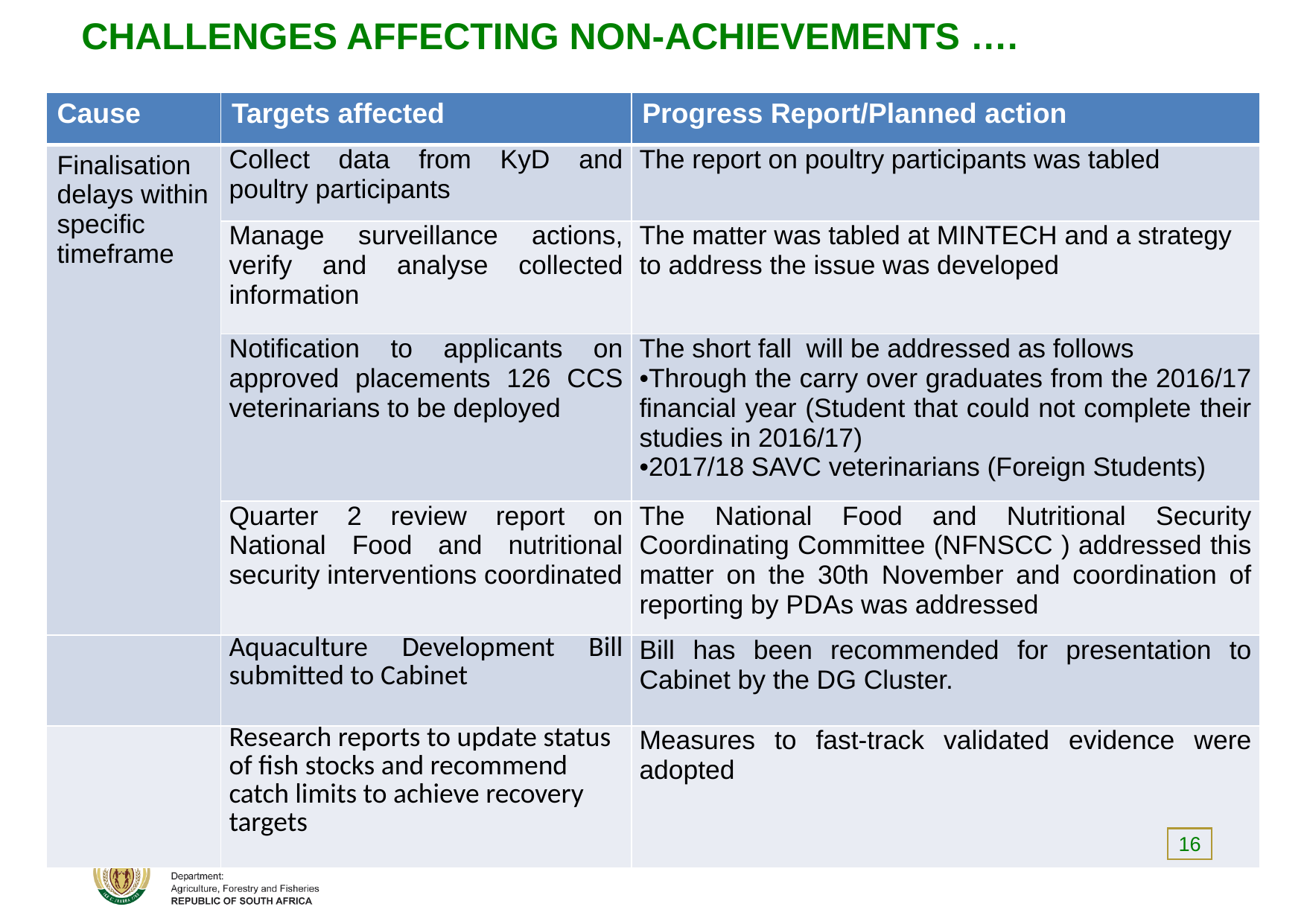

# CHALLENGES AFFECTING NON-ACHIEVEMENTS ….
| Cause | Targets affected | Progress Report/Planned action |
| --- | --- | --- |
| Finalisation delays within specific timeframe | Collect data from KyD and poultry participants | The report on poultry participants was tabled |
|  | Manage surveillance actions, verify and analyse collected information | The matter was tabled at MINTECH and a strategy to address the issue was developed |
|  | Notification to applicants on approved placements 126 CCS veterinarians to be deployed | The short fall will be addressed as follows Through the carry over graduates from the 2016/17 financial year (Student that could not complete their studies in 2016/17) 2017/18 SAVC veterinarians (Foreign Students) |
|  | Quarter 2 review report on National Food and nutritional security interventions coordinated | The National Food and Nutritional Security Coordinating Committee (NFNSCC ) addressed this matter on the 30th November and coordination of reporting by PDAs was addressed |
|  | Aquaculture Development Bill submitted to Cabinet | Bill has been recommended for presentation to Cabinet by the DG Cluster. |
|  | Research reports to update status of fish stocks and recommend catch limits to achieve recovery targets | Measures to fast-track validated evidence were adopted |
16